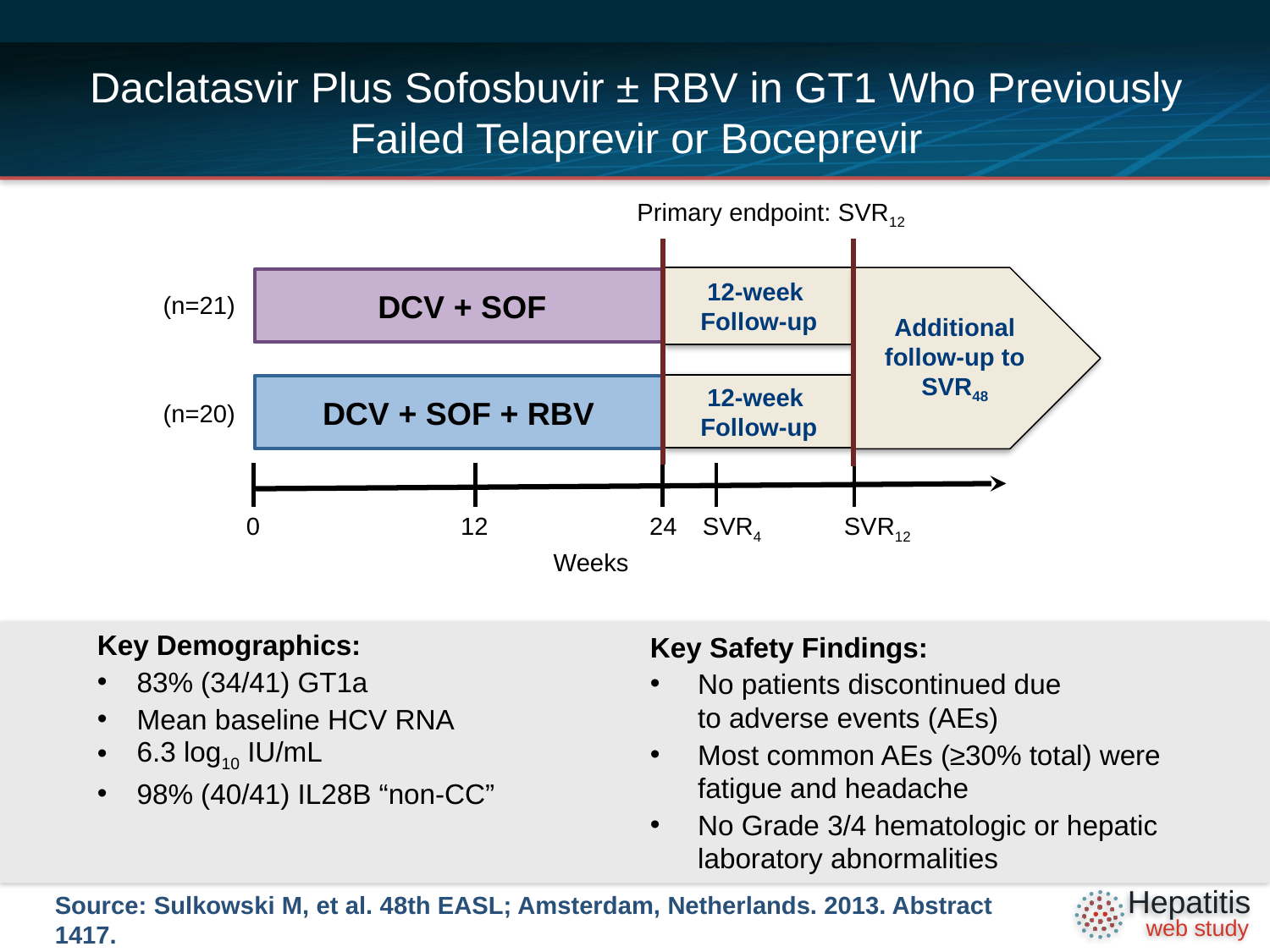

# Daclatasvir Plus Sofosbuvir ± RBV in GT1 Who Previously Failed Telaprevir or Boceprevir
Primary endpoint: SVR12
12-week
Follow-up
Additional follow-up to SVR48
DCV + SOF
(n=21)
12-week
Follow-up
DCV + SOF + RBV
(n=20)
24
0
12
SVR4
SVR12
Weeks

Key Demographics:
83% (34/41) GT1a
Mean baseline HCV RNA
6.3 log10 IU/mL
98% (40/41) IL28B “non-CC”
Key Safety Findings:
No patients discontinued due
to adverse events (AEs)
Most common AEs (≥30% total) were fatigue and headache
No Grade 3/4 hematologic or hepatic laboratory abnormalities
Source: Sulkowski M, et al. 48th EASL; Amsterdam, Netherlands. 2013. Abstract 1417.